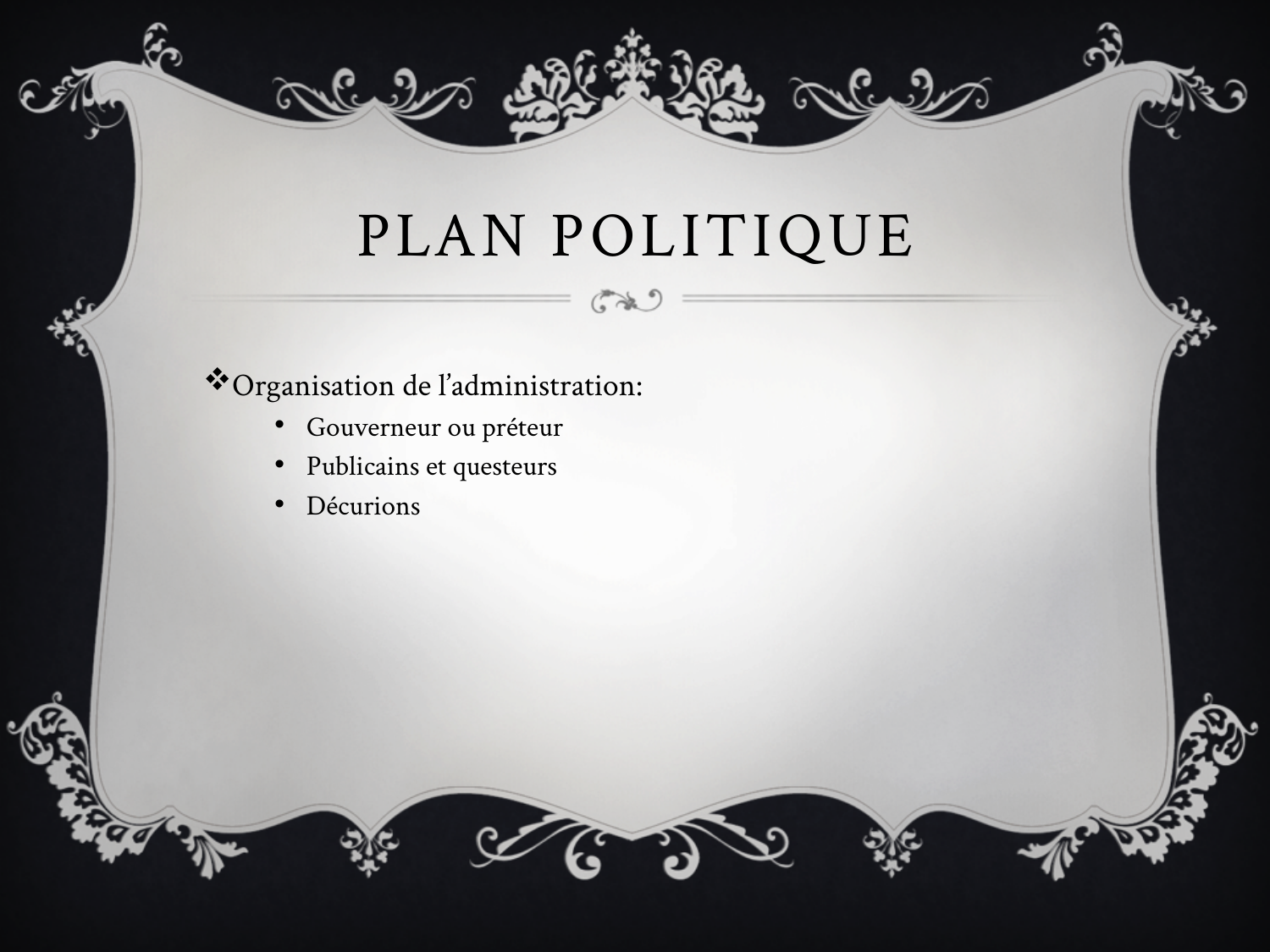

# Plan politique
Organisation de l’administration:
Gouverneur ou préteur
Publicains et questeurs
Décurions